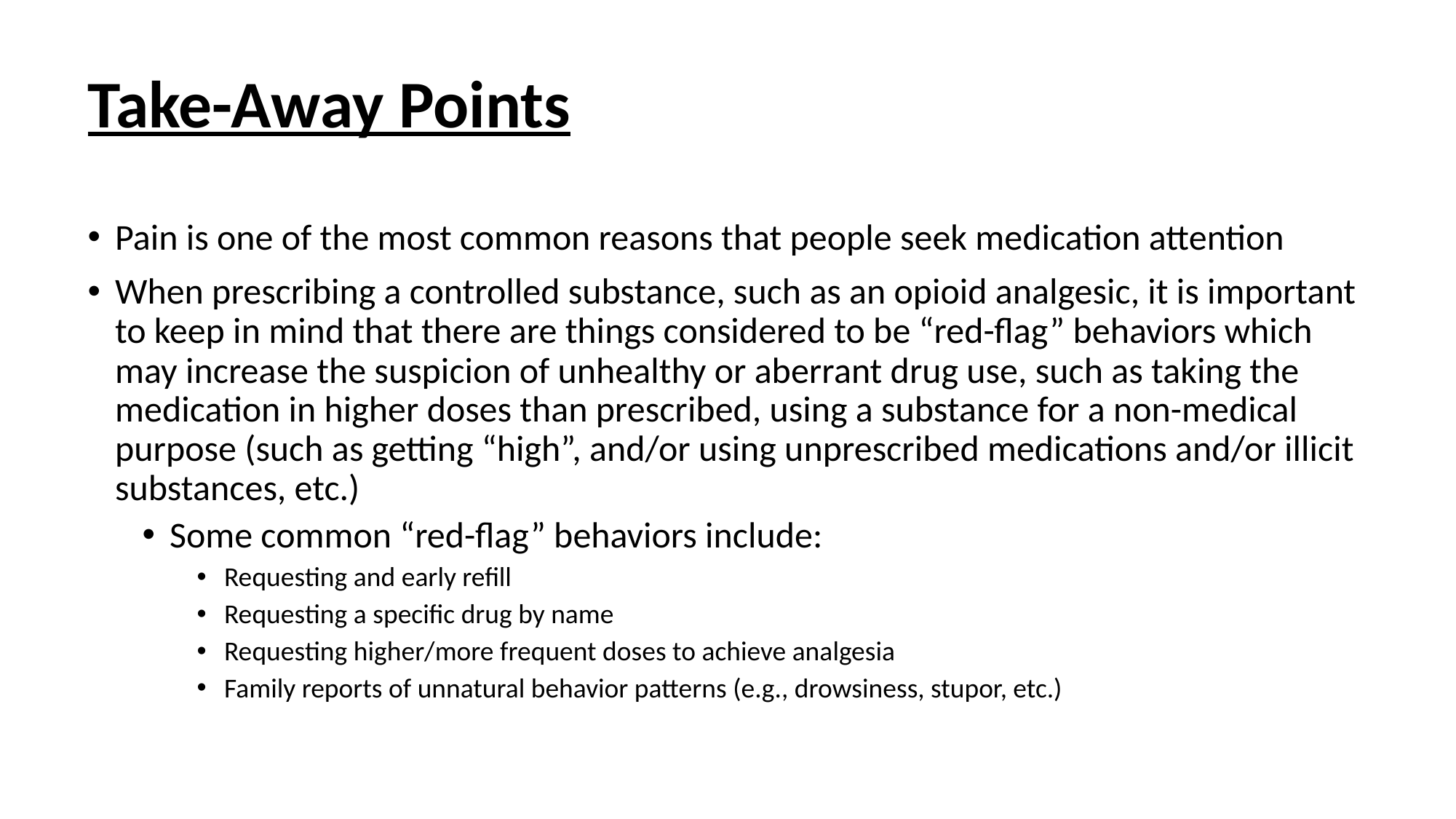

# Take-Away Points
Pain is one of the most common reasons that people seek medication attention
When prescribing a controlled substance, such as an opioid analgesic, it is important to keep in mind that there are things considered to be “red-flag” behaviors which may increase the suspicion of unhealthy or aberrant drug use, such as taking the medication in higher doses than prescribed, using a substance for a non-medical purpose (such as getting “high”, and/or using unprescribed medications and/or illicit substances, etc.)
Some common “red-flag” behaviors include:
Requesting and early refill
Requesting a specific drug by name
Requesting higher/more frequent doses to achieve analgesia
Family reports of unnatural behavior patterns (e.g., drowsiness, stupor, etc.)